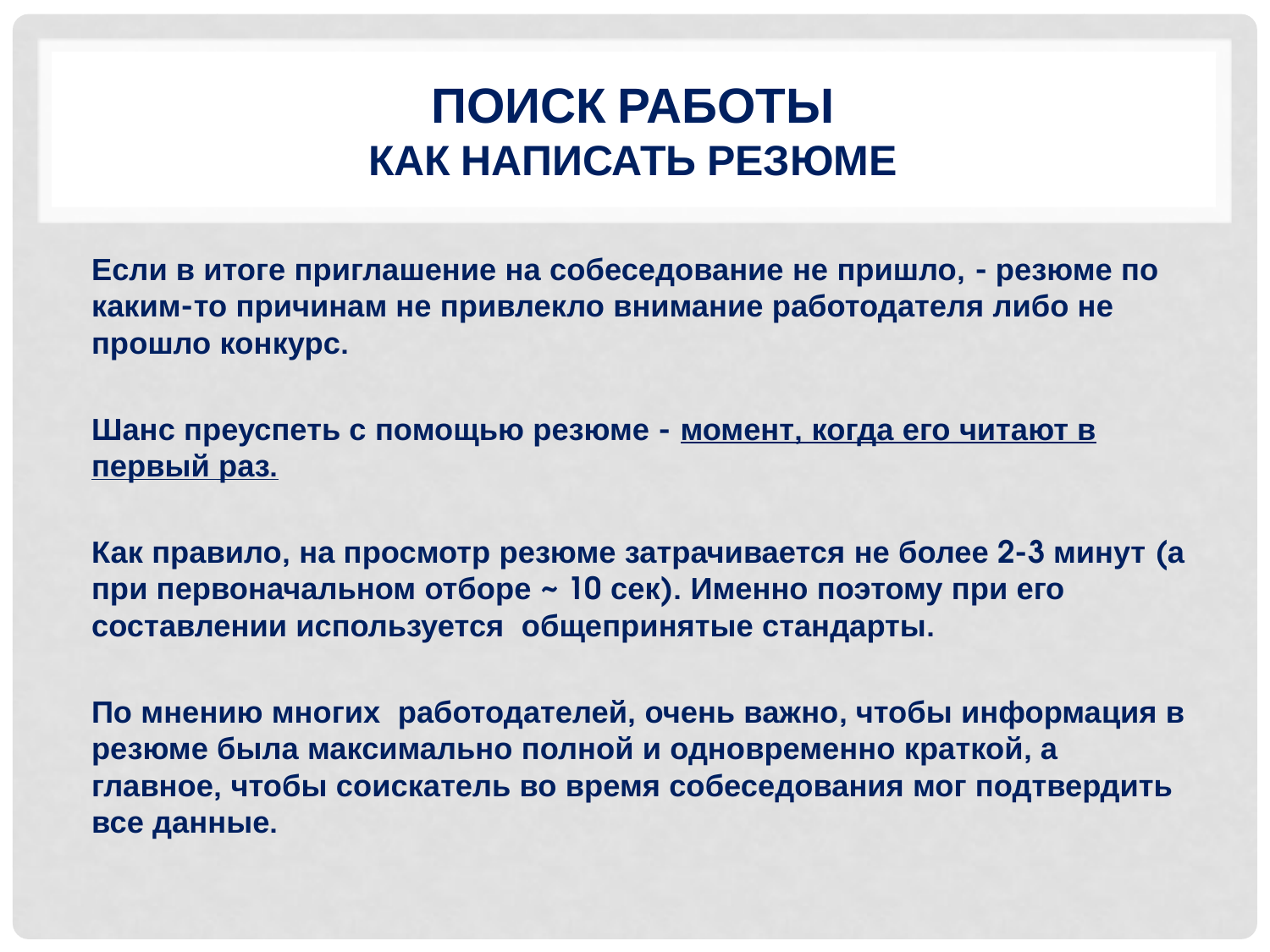

# Поиск работы как написать резюме
Если в итоге приглашение на собеседование не пришло, - резюме по каким-то причинам не привлекло внимание работодателя либо не прошло конкурс.

Шанс преуспеть с помощью резюме - момент, когда его читают в первый раз.

Как правило, на просмотр резюме затрачивается не более 2-3 минут (а при первоначальном отборе ~ 10 сек). Именно поэтому при его составлении используется  общепринятые стандарты.

По мнению многих  работодателей, очень важно, чтобы информация в резюме была максимально полной и одновременно краткой, а  главное, чтобы соискатель во время собеседования мог подтвердить все данные.